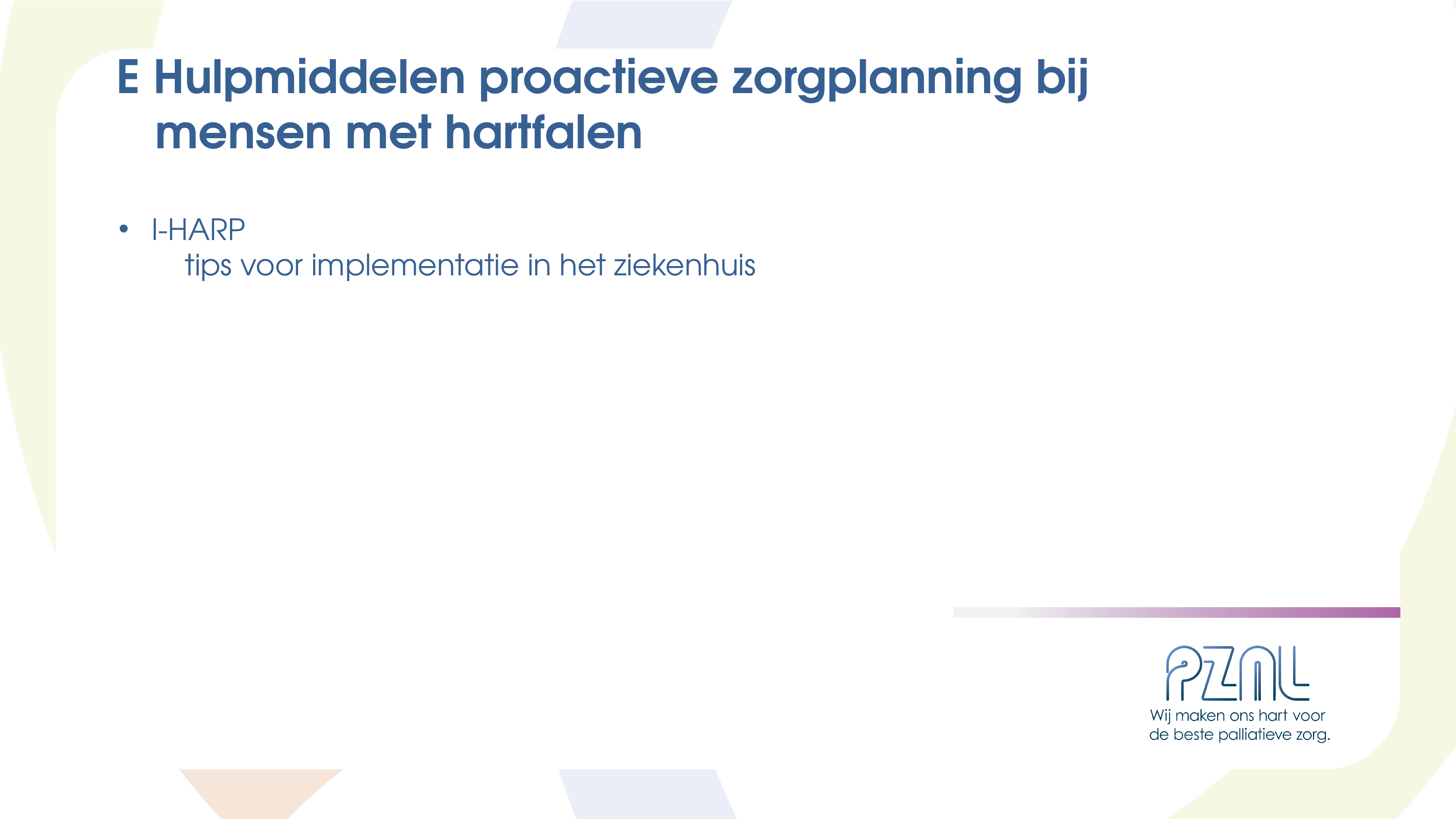

E Hulpmiddelen proactieve zorgplanning bij
   mensen met hartfalen

I-HARP
	tips voor implementatie in het ziekenhuis